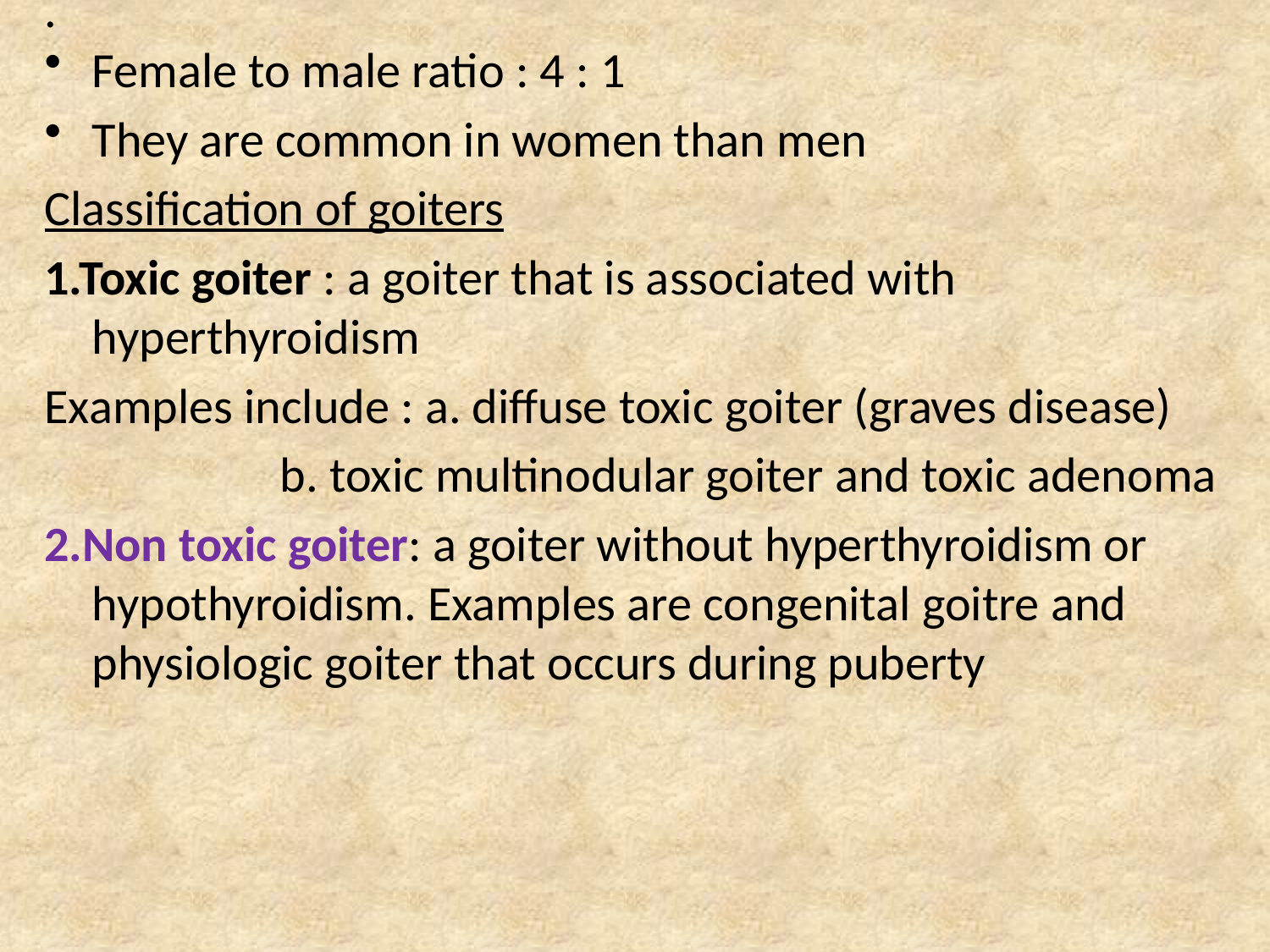

# .
Female to male ratio : 4 : 1
They are common in women than men
Classification of goiters
1.Toxic goiter : a goiter that is associated with hyperthyroidism
Examples include : a. diffuse toxic goiter (graves disease)
                     b. toxic multinodular goiter and toxic adenoma
2.Non toxic goiter: a goiter without hyperthyroidism or hypothyroidism. Examples are congenital goitre and physiologic goiter that occurs during puberty